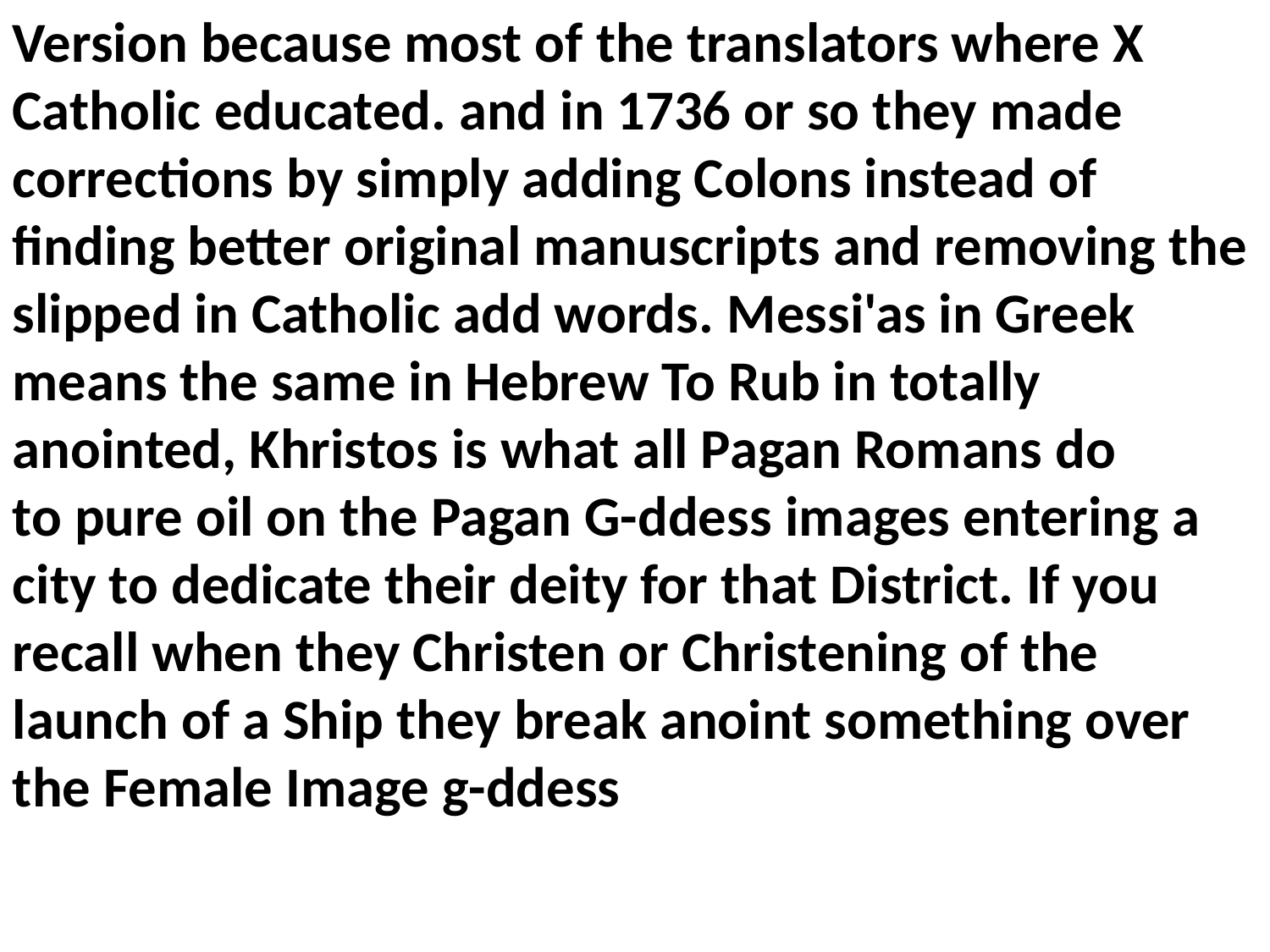

Version because most of the translators where X Catholic educated. and in 1736 or so they made corrections by simply adding Colons instead of finding better original manuscripts and removing the slipped in Catholic add words. Messi'as in Greek means the same in Hebrew To Rub in totally anointed, Khristos is what all Pagan Romans do
to pure oil on the Pagan G-ddess images entering a city to dedicate their deity for that District. If you recall when they Christen or Christening of the launch of a Ship they break anoint something over the Female Image g-ddess